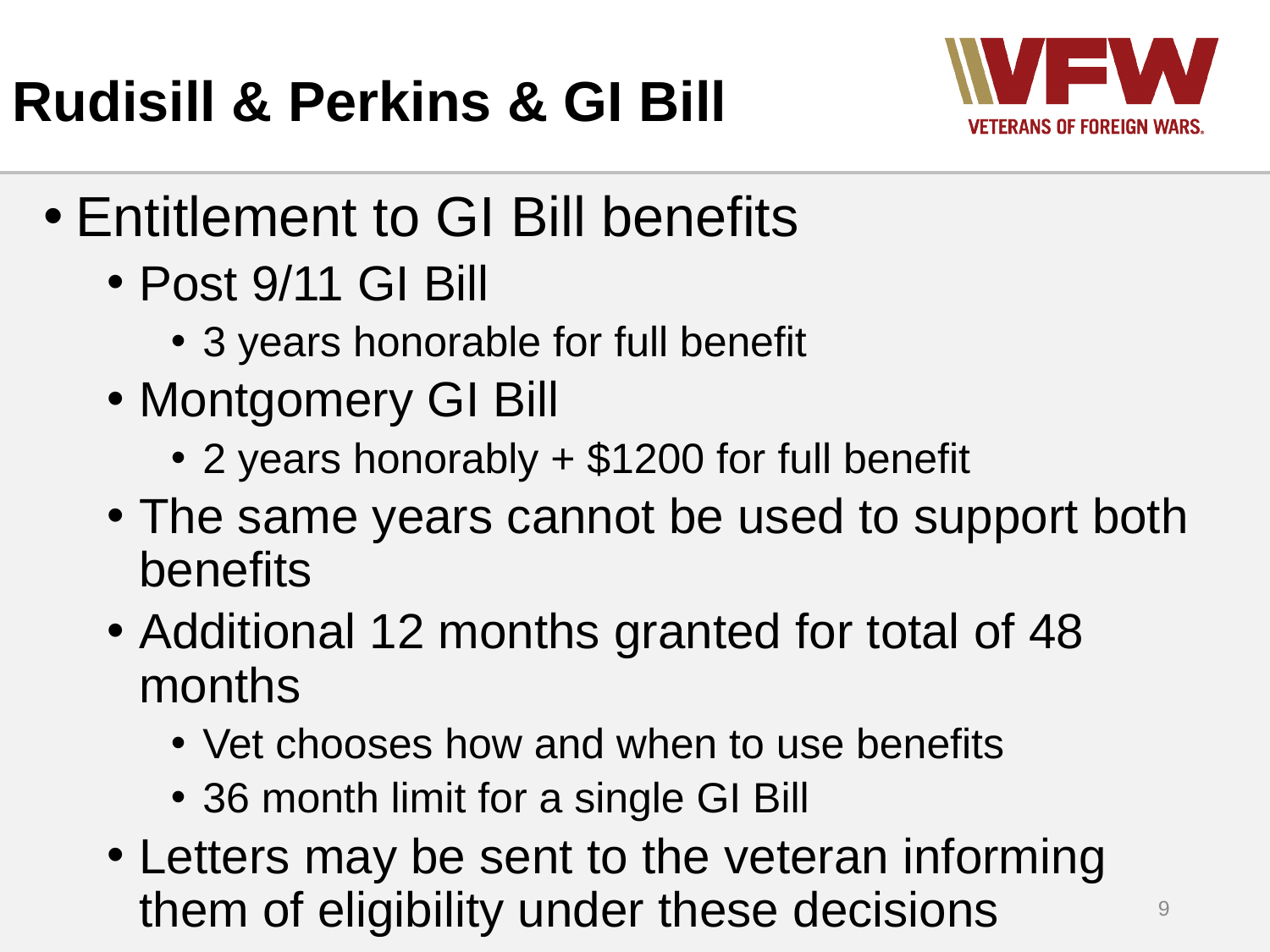

# Rudisill & Perkins & GI Bill
Entitlement to GI Bill benefits
Post 9/11 GI Bill
3 years honorable for full benefit
Montgomery GI Bill
2 years honorably + $1200 for full benefit
The same years cannot be used to support both benefits
Additional 12 months granted for total of 48 months
Vet chooses how and when to use benefits
36 month limit for a single GI Bill
Letters may be sent to the veteran informing them of eligibility under these decisions

9